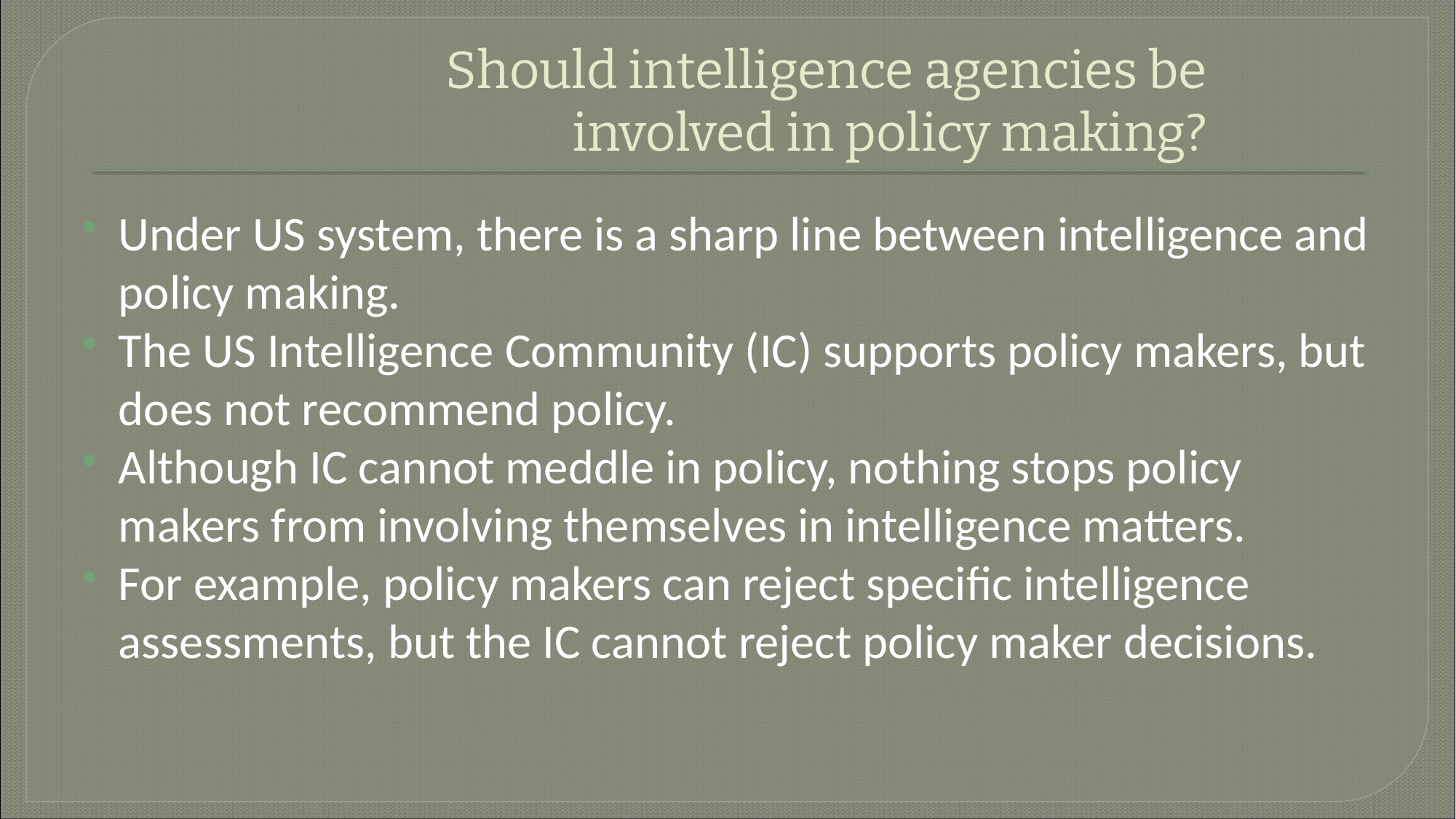

# Should intelligence agencies be involved in policy making?
Under US system, there is a sharp line between intelligence and policy making.
The US Intelligence Community (IC) supports policy makers, but does not recommend policy.
Although IC cannot meddle in policy, nothing stops policy makers from involving themselves in intelligence matters.
For example, policy makers can reject specific intelligence assessments, but the IC cannot reject policy maker decisions.